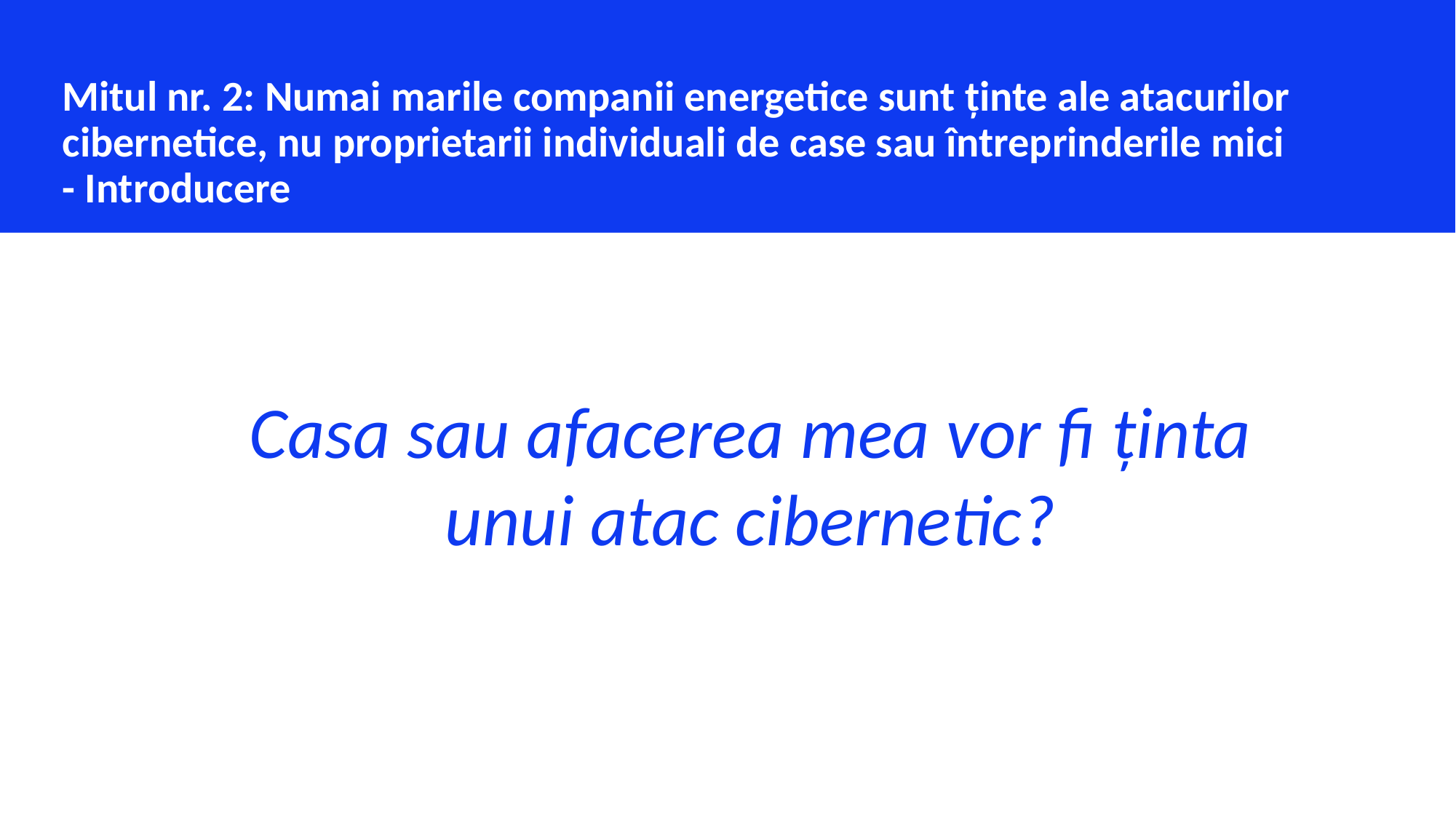

Mitul nr. 2: Numai marile companii energetice sunt ținte ale atacurilor cibernetice, nu proprietarii individuali de case sau întreprinderile mici - Introducere

Casa sau afacerea mea vor fi ținta unui atac cibernetic?